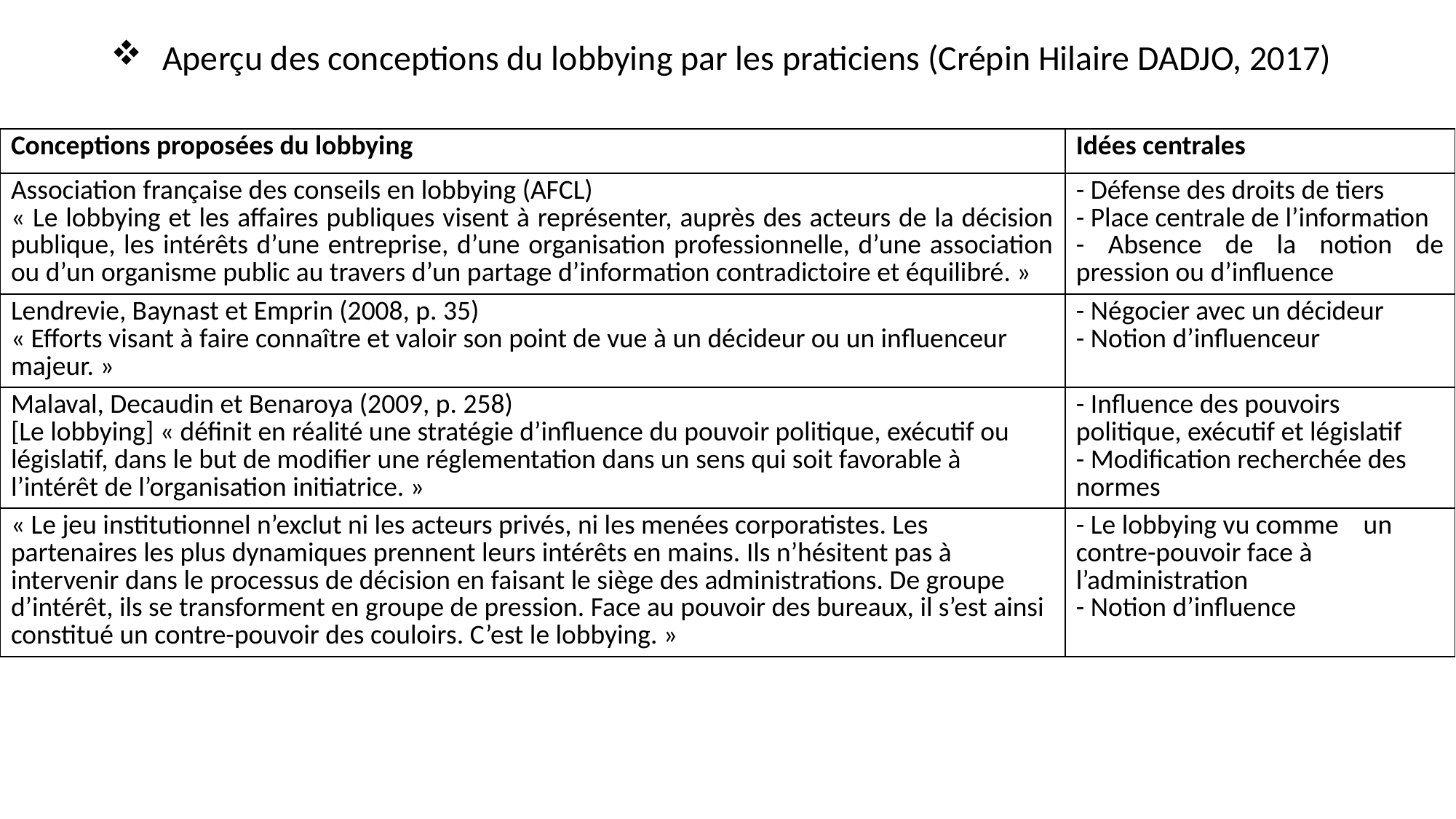

# Aperçu des conceptions du lobbying par les praticiens (Crépin Hilaire DADJO, 2017)
| Conceptions proposées du lobbying | Idées centrales |
| --- | --- |
| Association française des conseils en lobbying (AFCL) « Le lobbying et les affaires publiques visent à représenter, auprès des acteurs de la décision publique, les intérêts d’une entreprise, d’une organisation professionnelle, d’une association ou d’un organisme public au travers d’un partage d’information contradictoire et équilibré. » | - Défense des droits de tiers - Place centrale de l’information - Absence de la notion de pression ou d’influence |
| Lendrevie, Baynast et Emprin (2008, p. 35) « Efforts visant à faire connaître et valoir son point de vue à un décideur ou un influenceur majeur. » | - Négocier avec un décideur - Notion d’influenceur |
| Malaval, Decaudin et Benaroya (2009, p. 258) [Le lobbying] « définit en réalité une stratégie d’influence du pouvoir politique, exécutif ou législatif, dans le but de modifier une réglementation dans un sens qui soit favorable à l’intérêt de l’organisation initiatrice. » | - Influence des pouvoirs politique, exécutif et législatif - Modification recherchée des normes |
| « Le jeu institutionnel n’exclut ni les acteurs privés, ni les menées corporatistes. Les partenaires les plus dynamiques prennent leurs intérêts en mains. Ils n’hésitent pas à intervenir dans le processus de décision en faisant le siège des administrations. De groupe d’intérêt, ils se transforment en groupe de pression. Face au pouvoir des bureaux, il s’est ainsi constitué un contre-pouvoir des couloirs. C’est le lobbying. » | - Le lobbying vu comme un contre-pouvoir face à l’administration - Notion d’influence |